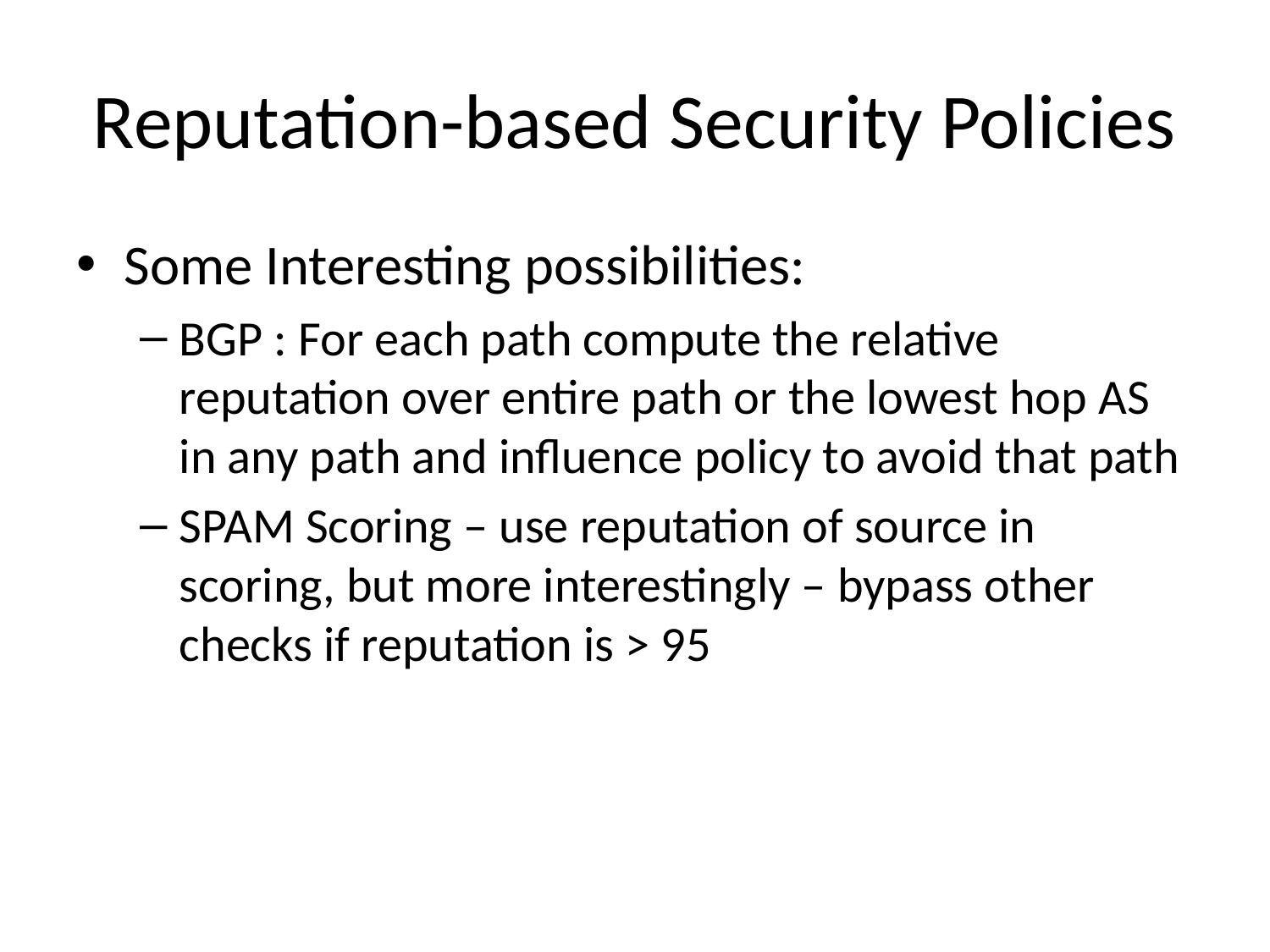

# Reputation-based Security Policies
Some Interesting possibilities:
BGP : For each path compute the relative reputation over entire path or the lowest hop AS in any path and influence policy to avoid that path
SPAM Scoring – use reputation of source in scoring, but more interestingly – bypass other checks if reputation is > 95